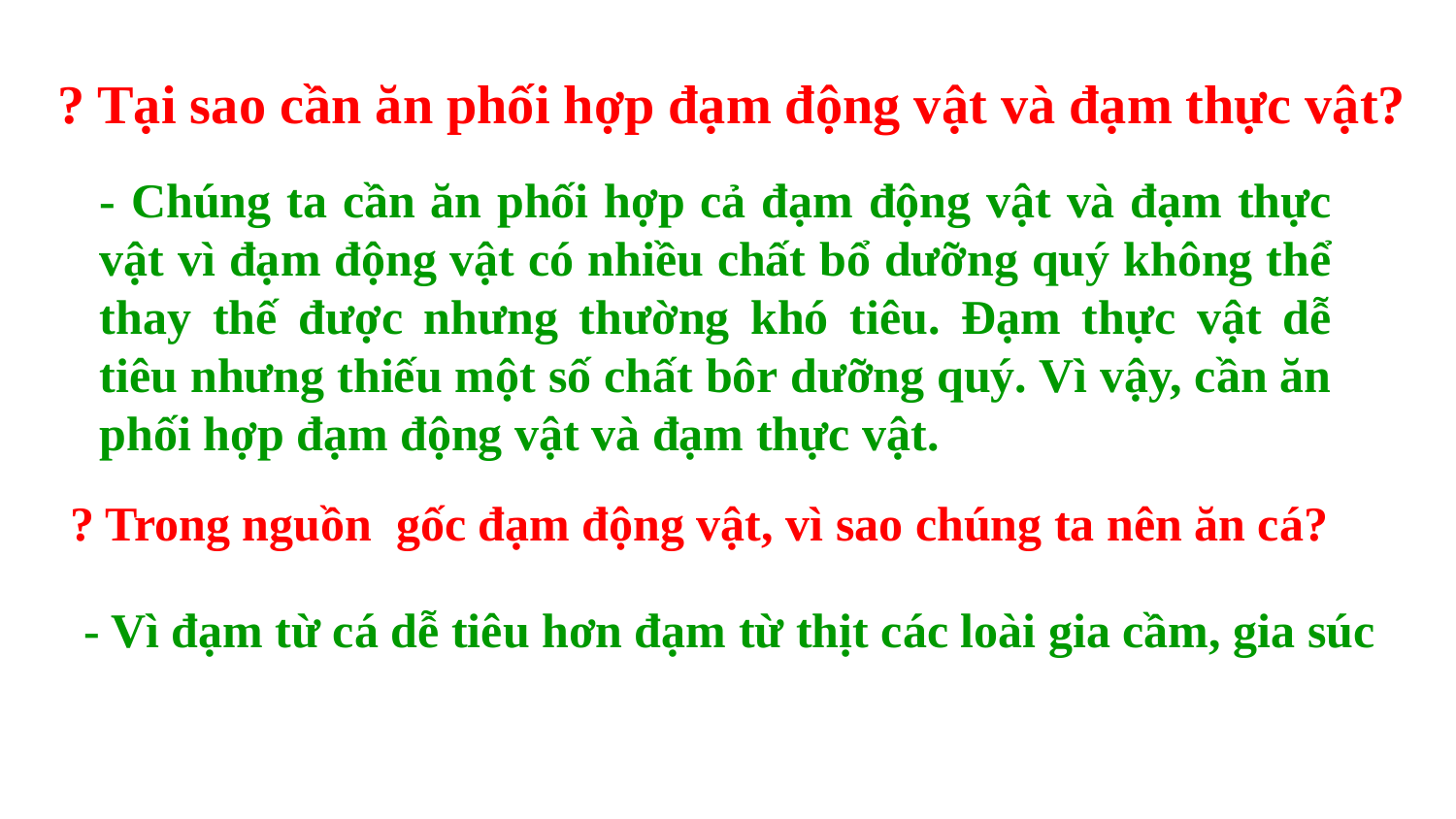

? Tại sao cần ăn phối hợp đạm động vật và đạm thực vật?
- Chúng ta cần ăn phối hợp cả đạm động vật và đạm thực vật vì đạm động vật có nhiều chất bổ dưỡng quý không thể thay thế được nhưng thường khó tiêu. Đạm thực vật dễ tiêu nhưng thiếu một số chất bôr dưỡng quý. Vì vậy, cần ăn phối hợp đạm động vật và đạm thực vật.

? Trong nguồn  gốc đạm động vật, vì sao chúng ta nên ăn cá?
- Vì đạm từ cá dễ tiêu hơn đạm từ thịt các loài gia cầm, gia súc